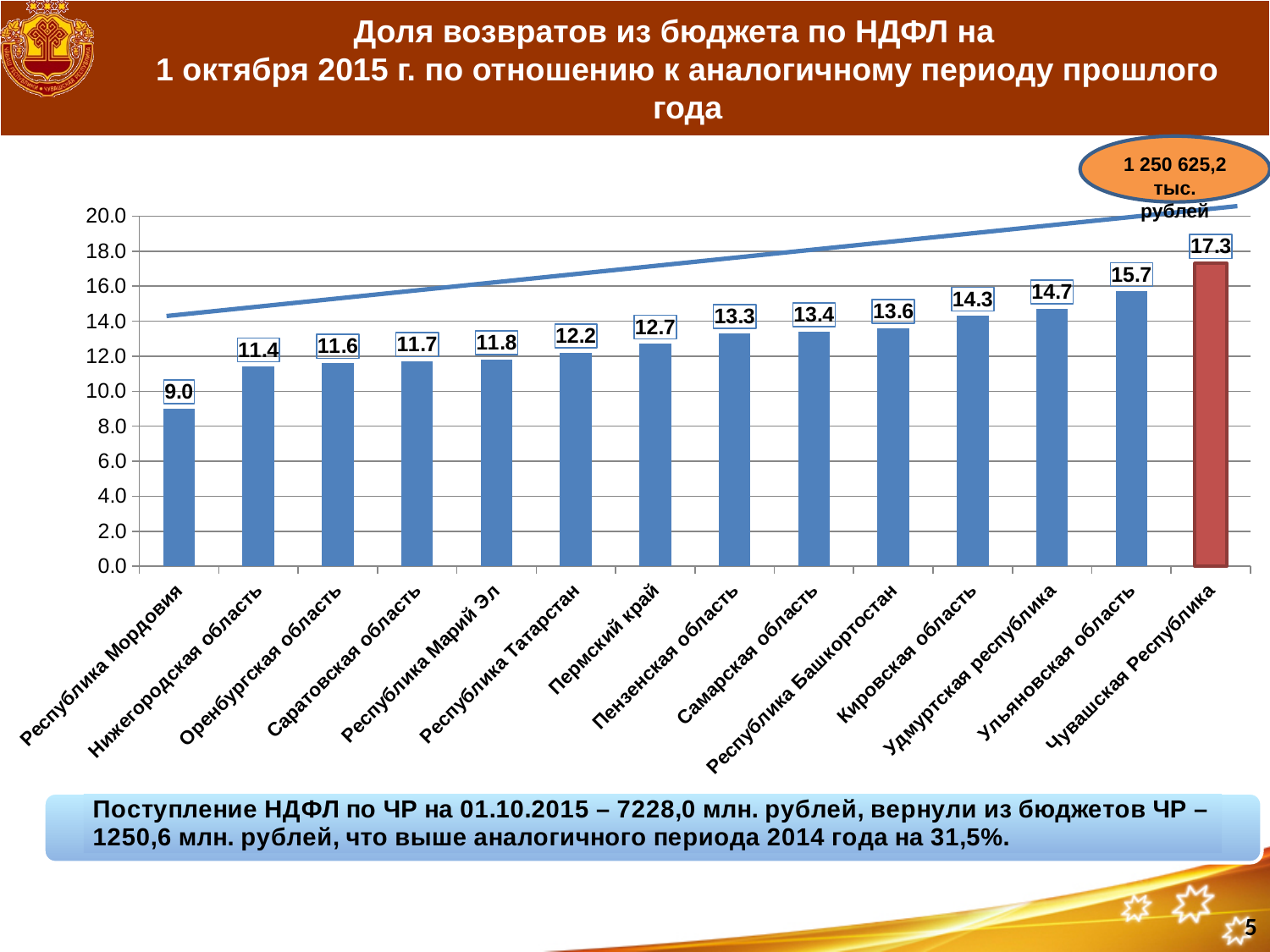

# Доля возвратов из бюджета по НДФЛ на 1 октября 2015 г. по отношению к аналогичному периоду прошлого года
1 250 625,2 тыс. рублей

### Chart

| Category | Ряд 1 |
|---|---|
| Республика Мордовия | 9.0 |
| Нижегородская область | 11.4 |
| Оренбургская область | 11.6 |
| Саратовская область | 11.7 |
| Республика Марий Эл | 11.8 |
| Республика Татарстан | 12.2 |
| Пермский край | 12.7 |
| Пензенская область | 13.3 |
| Самарская область | 13.4 |
| Республика Башкортостан | 13.6 |
| Кировская область | 14.3 |
| Удмуртская республика | 14.7 |
| Ульяновская область | 15.7 |
| Чувашская Республика | 17.3 |
5